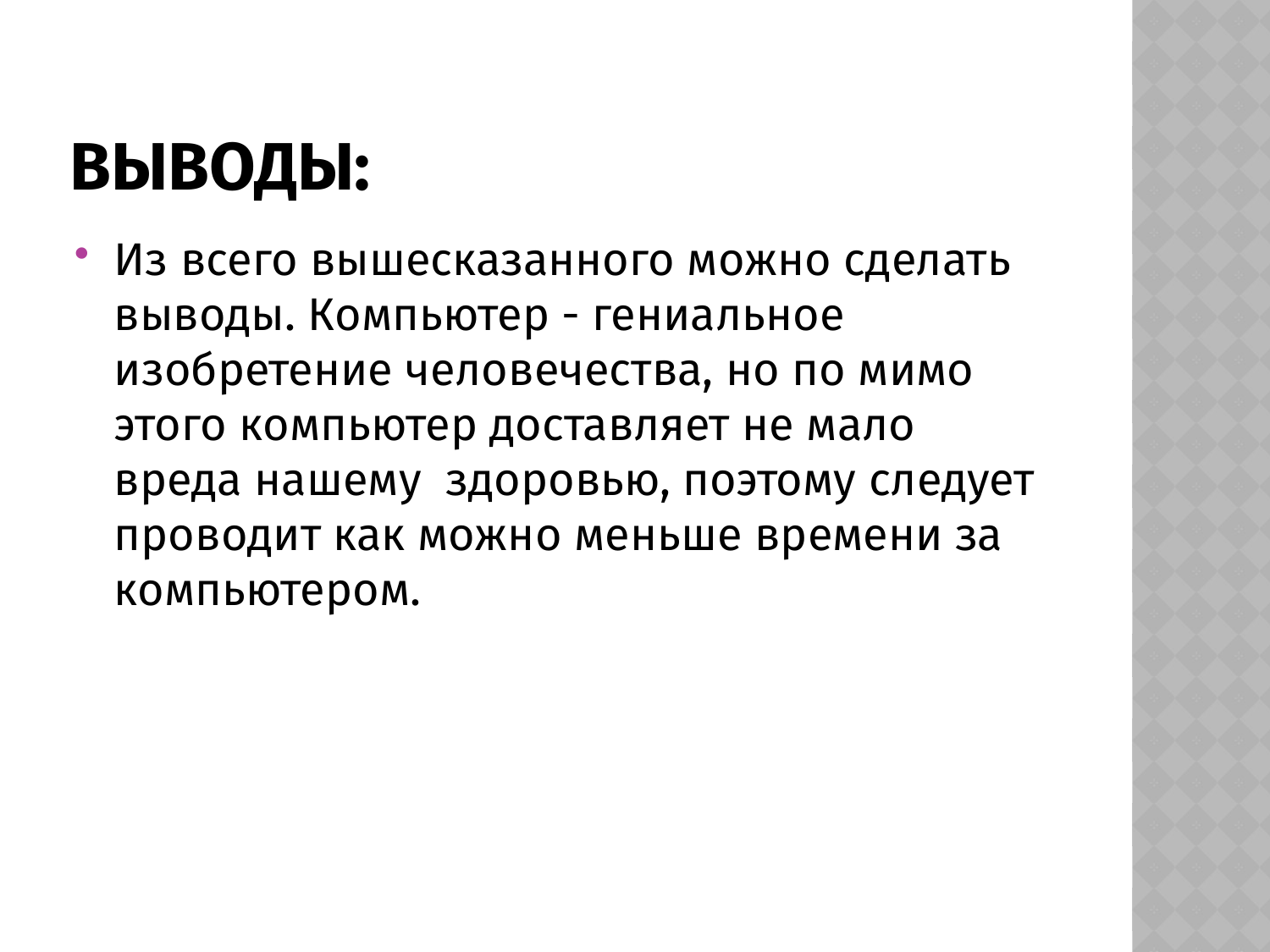

# Выводы:
Из всего вышесказанного можно сделать выводы. Компьютер - гениальное изобретение человечества, но по мимо этого компьютер доставляет не мало вреда нашему  здоровью, поэтому следует проводит как можно меньше времени за компьютером.